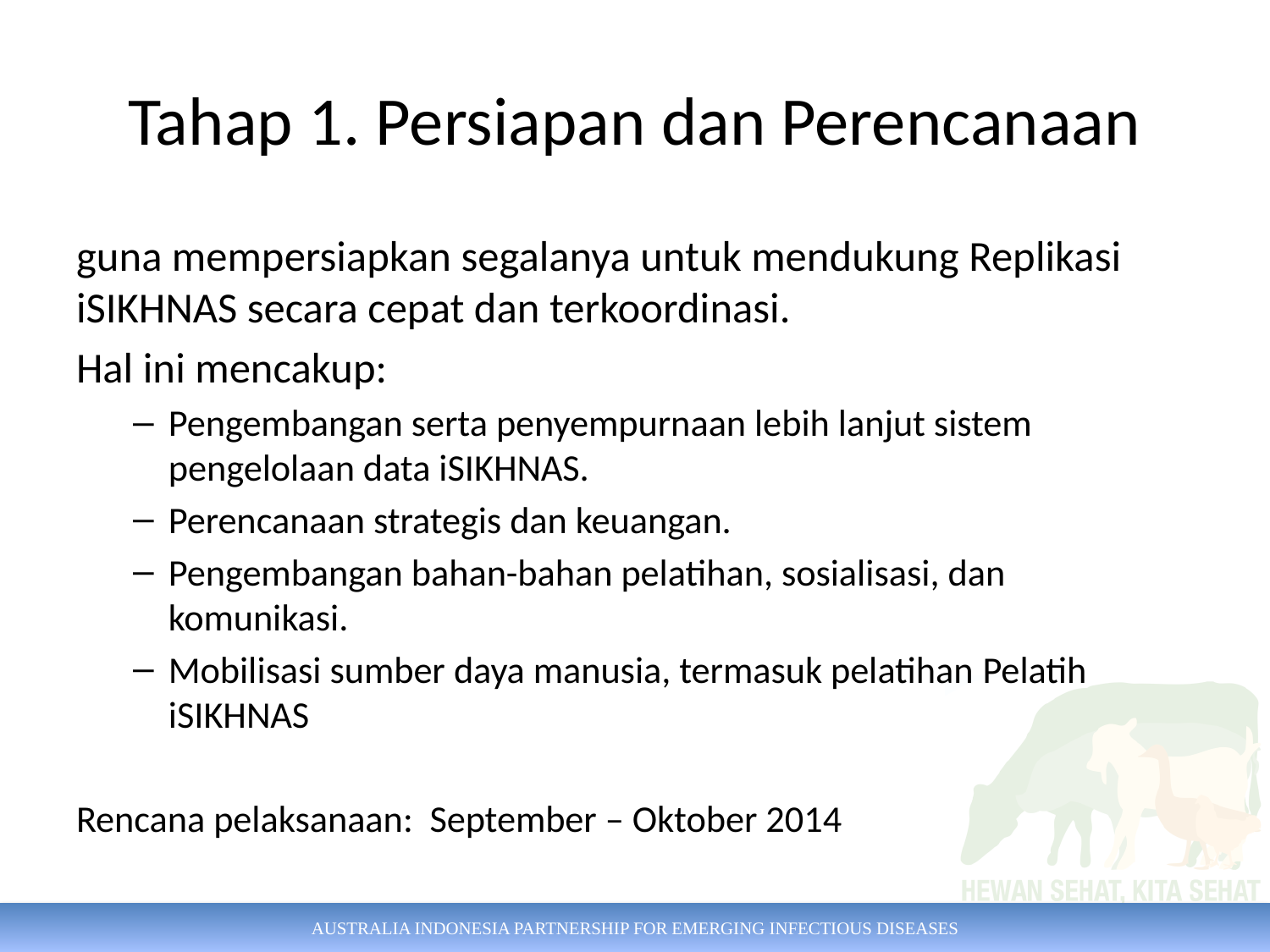

# Tahap 1. Persiapan dan Perencanaan
guna mempersiapkan segalanya untuk mendukung Replikasi iSIKHNAS secara cepat dan terkoordinasi.
Hal ini mencakup:
Pengembangan serta penyempurnaan lebih lanjut sistem pengelolaan data iSIKHNAS.
Perencanaan strategis dan keuangan.
Pengembangan bahan-bahan pelatihan, sosialisasi, dan komunikasi.
Mobilisasi sumber daya manusia, termasuk pelatihan Pelatih iSIKHNAS

Rencana pelaksanaan:  September – Oktober 2014